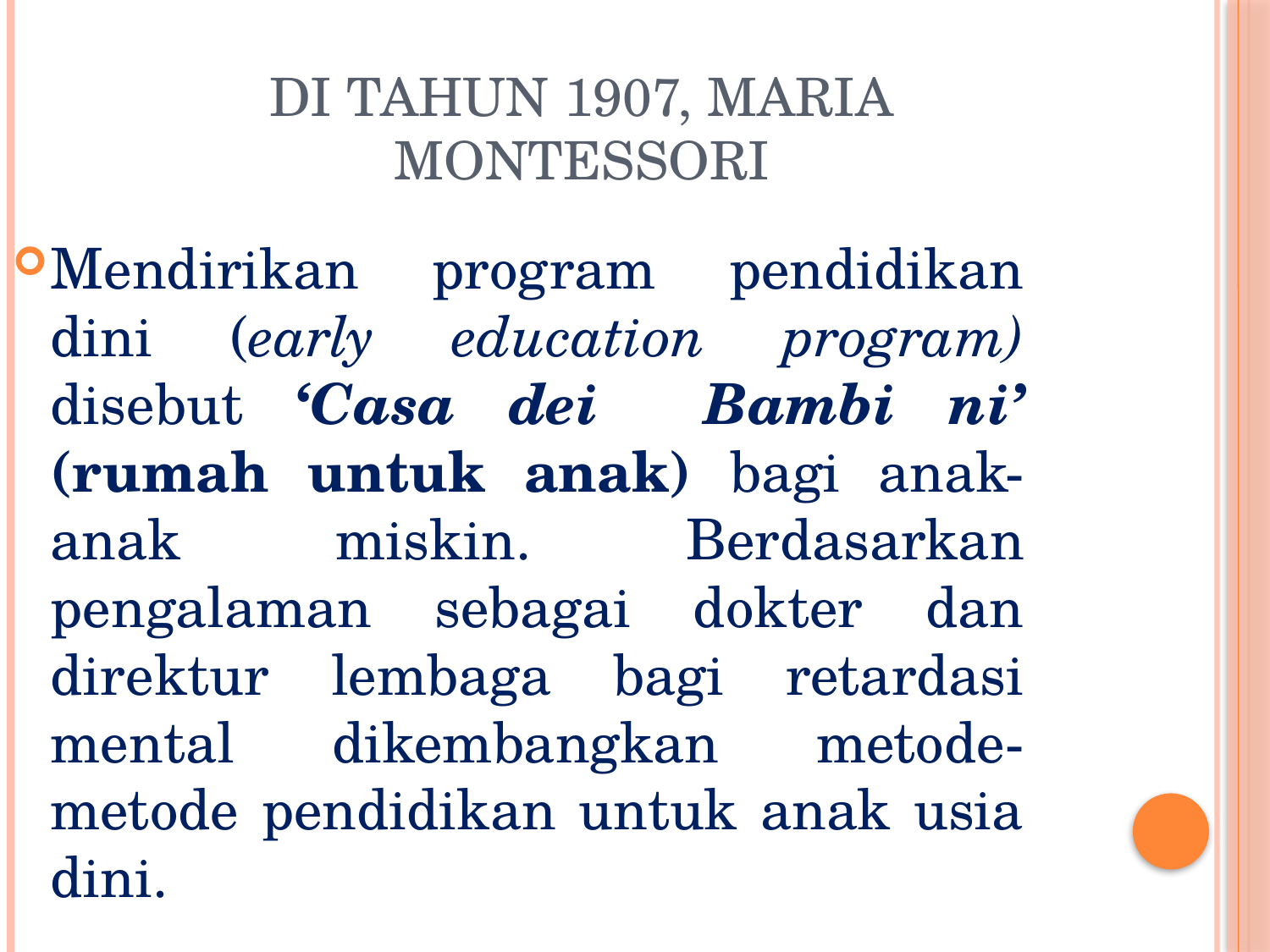

# Di tahun 1907, maria montessori
Mendirikan program pendidikan dini (early education program) disebut ‘Casa dei  Bambi ni’ (rumah untuk anak) bagi anak-anak miskin. Berdasarkan pengalaman sebagai dokter dan direktur lembaga bagi retardasi mental dikembangkan metode-metode pendidikan untuk anak usia dini.